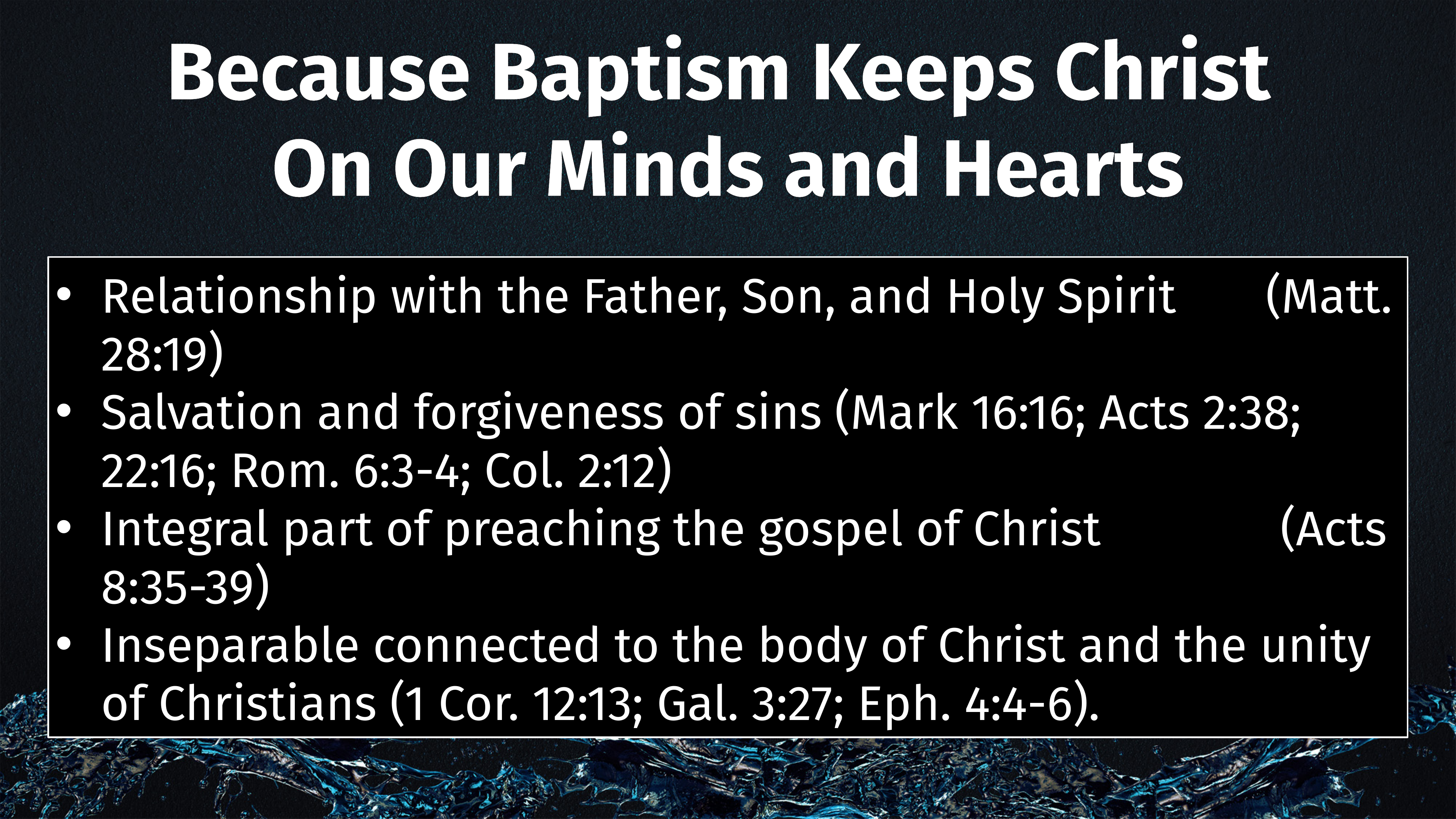

Because Baptism Keeps Christ
On Our Minds and Hearts
Relationship with the Father, Son, and Holy Spirit       (Matt. 28:19)
Salvation and forgiveness of sins (Mark 16:16; Acts 2:38; 22:16; Rom. 6:3-4; Col. 2:12)
Integral part of preaching the gospel of Christ              (Acts 8:35-39)
Inseparable connected to the body of Christ and the unity of Christians (1 Cor. 12:13; Gal. 3:27; Eph. 4:4-6).